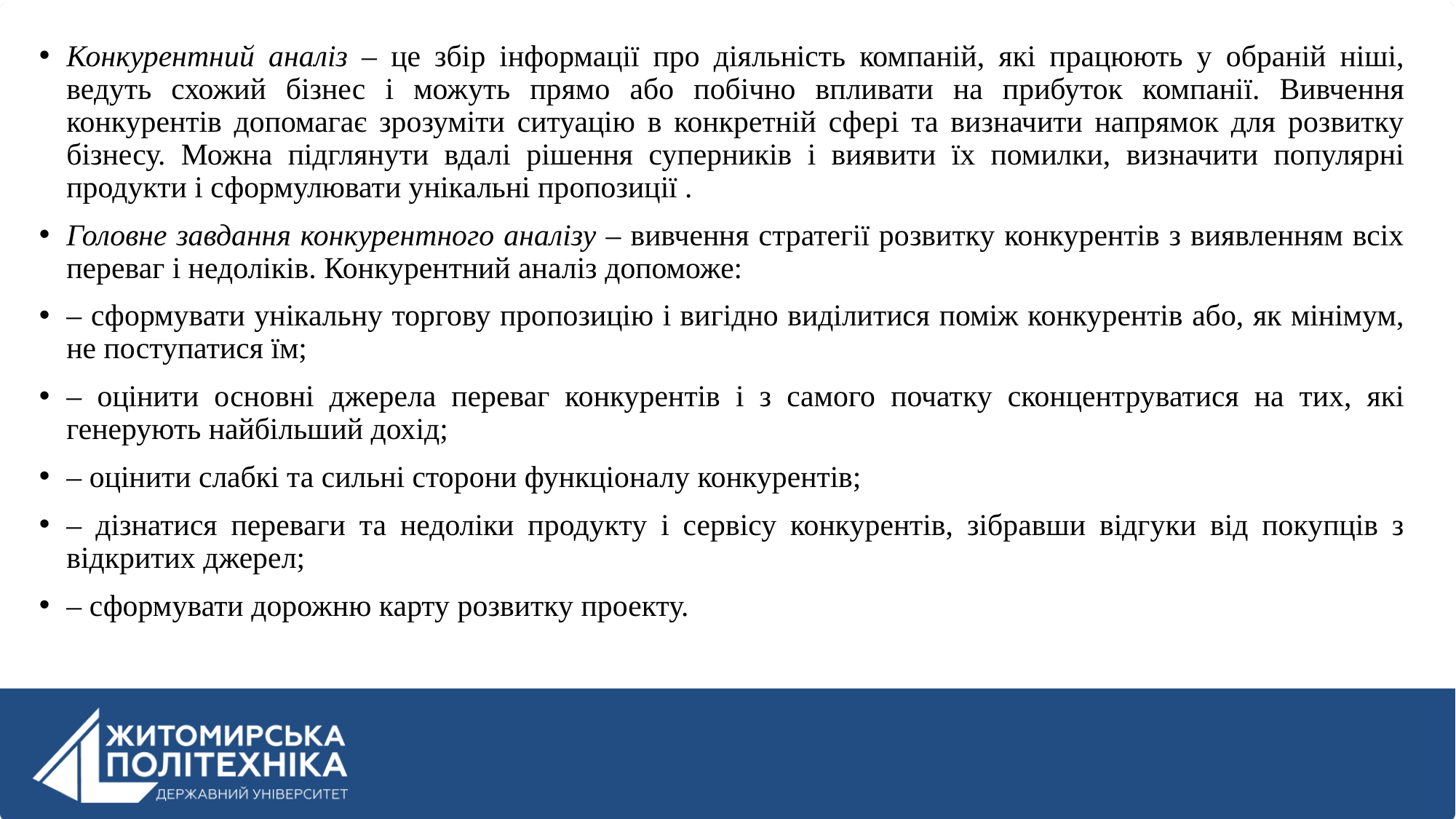

Конкурентний аналіз – це збір інформації про діяльність компаній, які працюють у обраній ніші, ведуть схожий бізнес і можуть прямо або побічно впливати на прибуток компанії. Вивчення конкурентів допомагає зрозуміти ситуацію в конкретній сфері та визначити напрямок для розвитку бізнесу. Можна підглянути вдалі рішення суперників і виявити їх помилки, визначити популярні продукти і сформулювати унікальні пропозиції .
Головне завдання конкурентного аналізу – вивчення стратегії розвитку конкурентів з виявленням всіх переваг і недоліків. Конкурентний аналіз допоможе:
– сформувати унікальну торгову пропозицію і вигідно виділитися поміж конкурентів або, як мінімум, не поступатися їм;
– оцінити основні джерела переваг конкурентів і з самого початку сконцентруватися на тих, які генерують найбільший дохід;
– оцінити слабкі та сильні сторони функціоналу конкурентів;
– дізнатися переваги та недоліки продукту і сервісу конкурентів, зібравши відгуки від покупців з відкритих джерел;
– сформувати дорожню карту розвитку проекту.